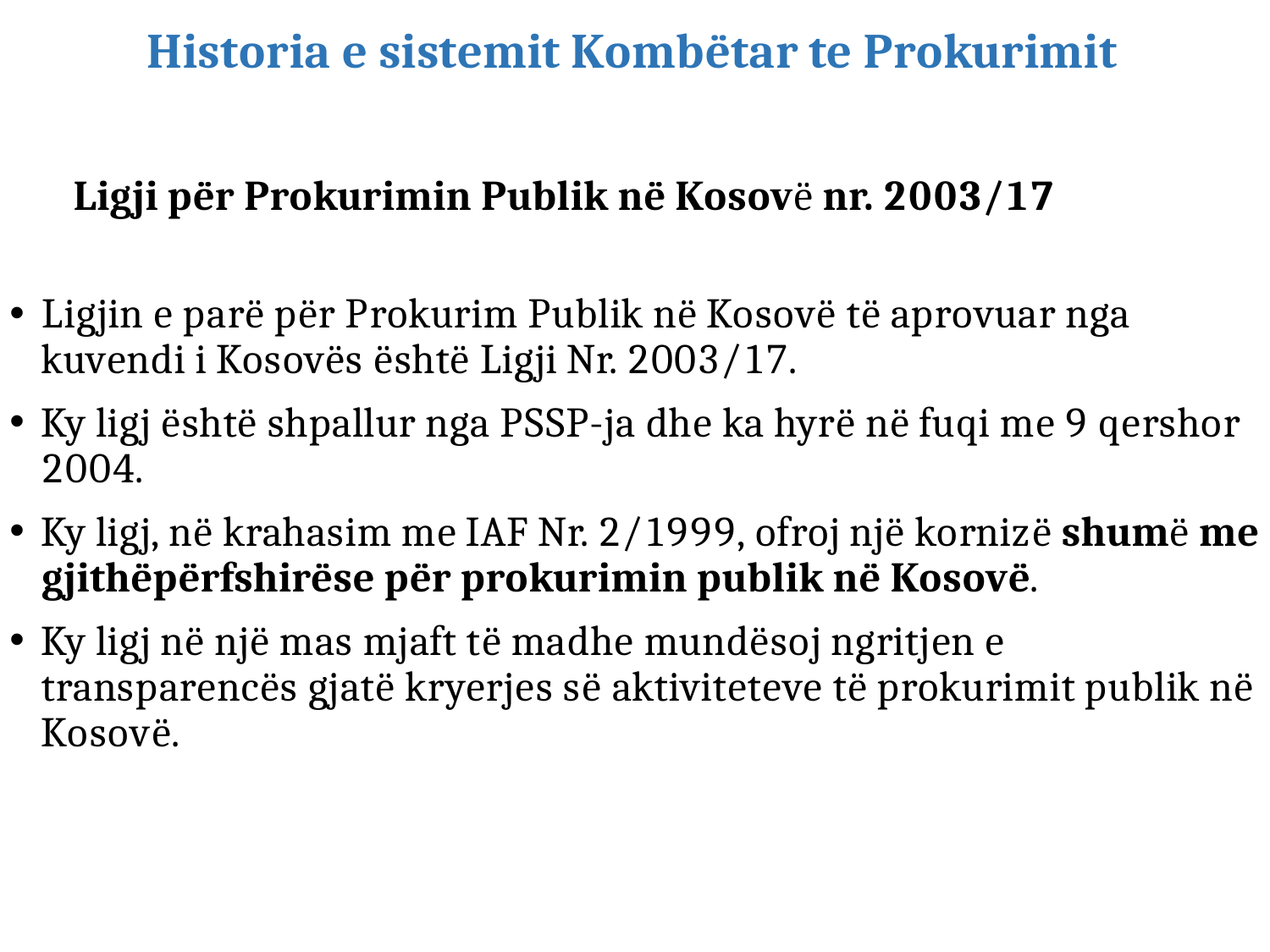

# Historia e sistemit Kombëtar te Prokurimit
Ligji për Prokurimin Publik në Kosovë nr. 2003/17

Ligjin e parë për Prokurim Publik në Kosovë të aprovuar nga kuvendi i Kosovës është Ligji Nr. 2003/17.
Ky ligj është shpallur nga PSSP-ja dhe ka hyrë në fuqi me 9 qershor 2004.
Ky ligj, në krahasim me IAF Nr. 2/1999, ofroj një kornizë shumë me gjithëpërfshirëse për prokurimin publik në Kosovë.
Ky ligj në një mas mjaft të madhe mundësoj ngritjen e transparencës gjatë kryerjes së aktiviteteve të prokurimit publik në Kosovë.